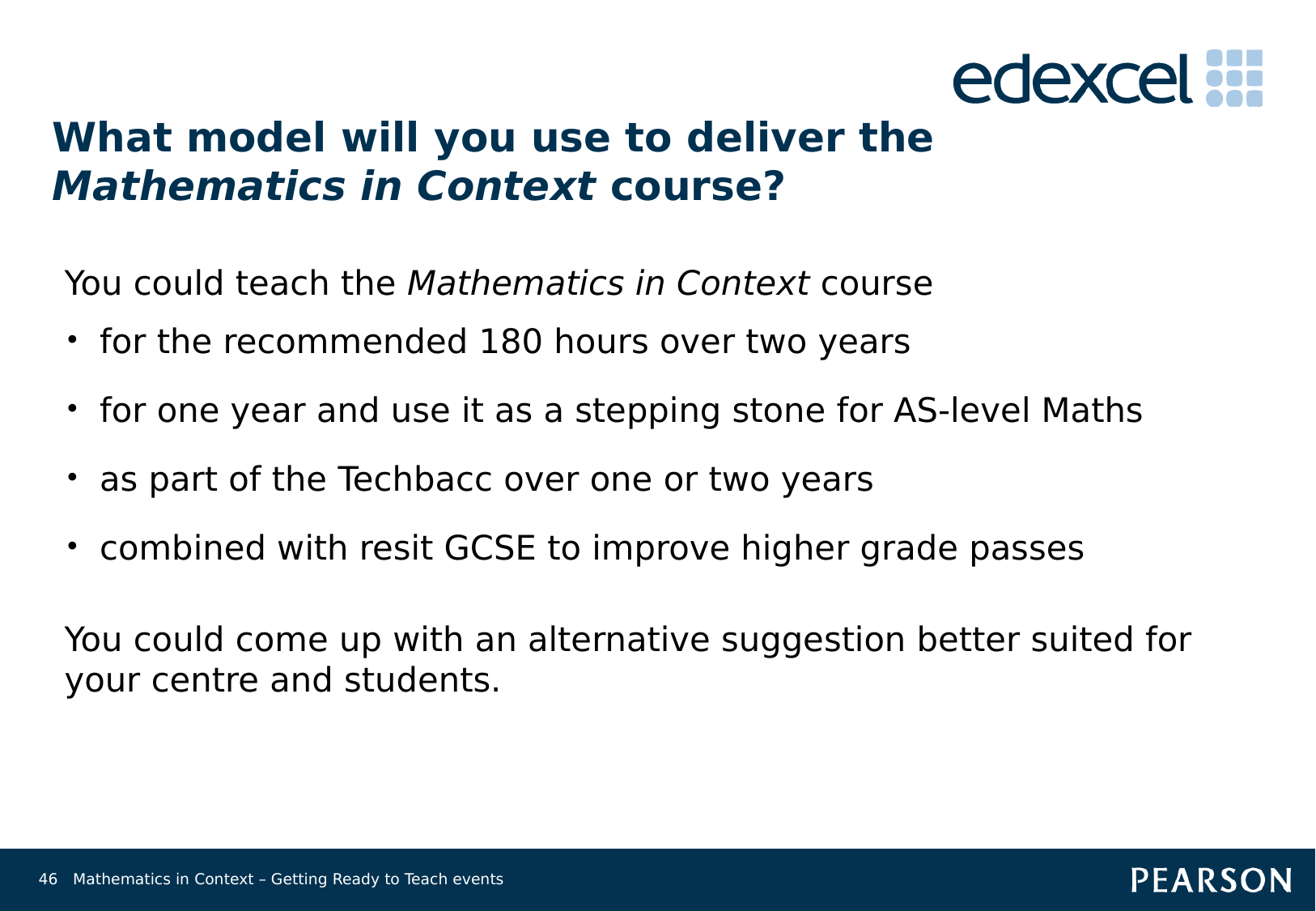

# What model will you use to deliver the Mathematics in Context course?
You could teach the Mathematics in Context course
 for the recommended 180 hours over two years
 for one year and use it as a stepping stone for AS-level Maths
 as part of the Techbacc over one or two years
 combined with resit GCSE to improve higher grade passes

You could come up with an alternative suggestion better suited for your centre and students.
46
Mathematics in Context – Getting Ready to Teach events